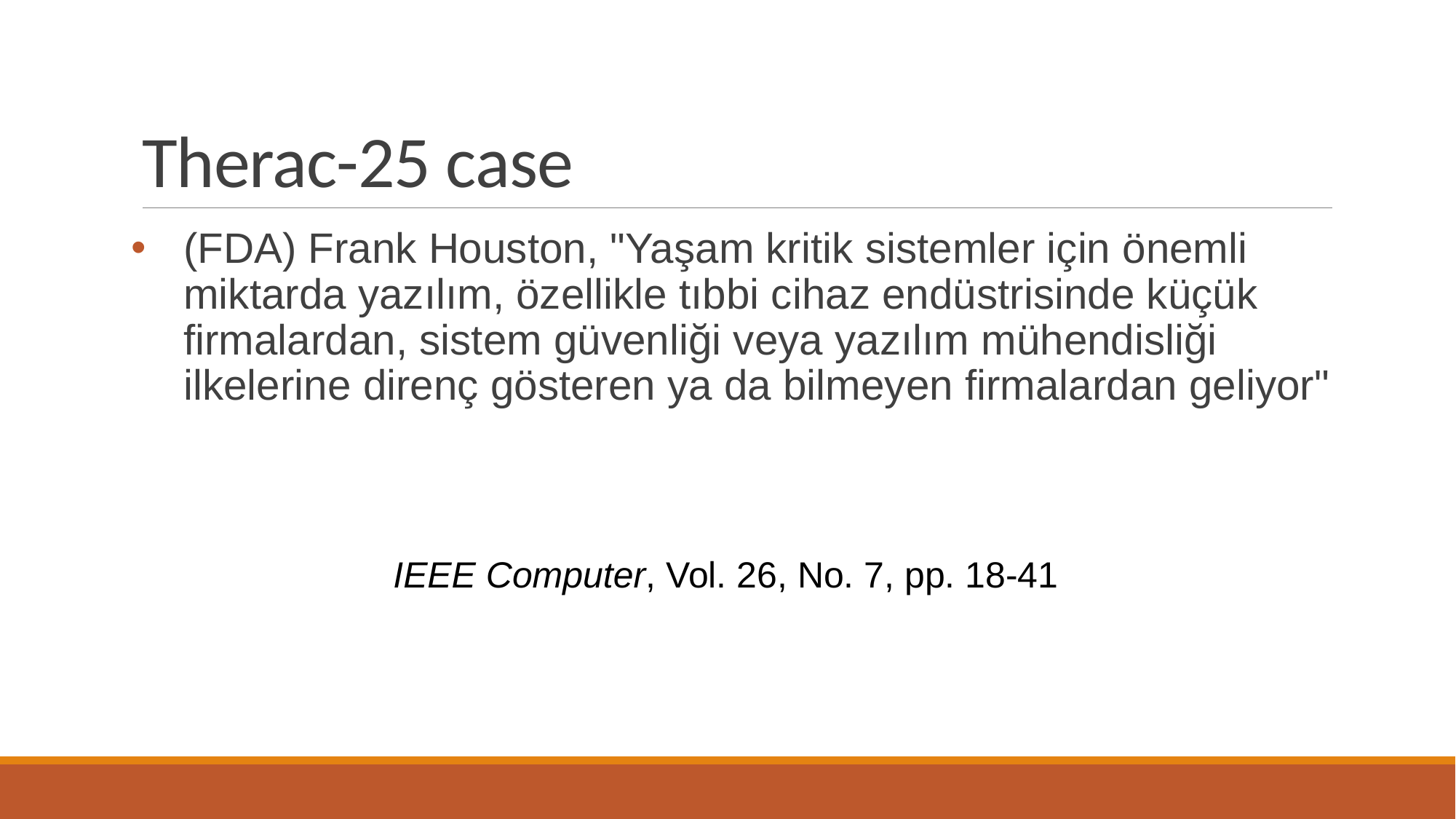

# Therac-25 case
(FDA) Frank Houston, "Yaşam kritik sistemler için önemli miktarda yazılım, özellikle tıbbi cihaz endüstrisinde küçük firmalardan, sistem güvenliği veya yazılım mühendisliği ilkelerine direnç gösteren ya da bilmeyen firmalardan geliyor"
IEEE Computer, Vol. 26, No. 7, pp. 18-41